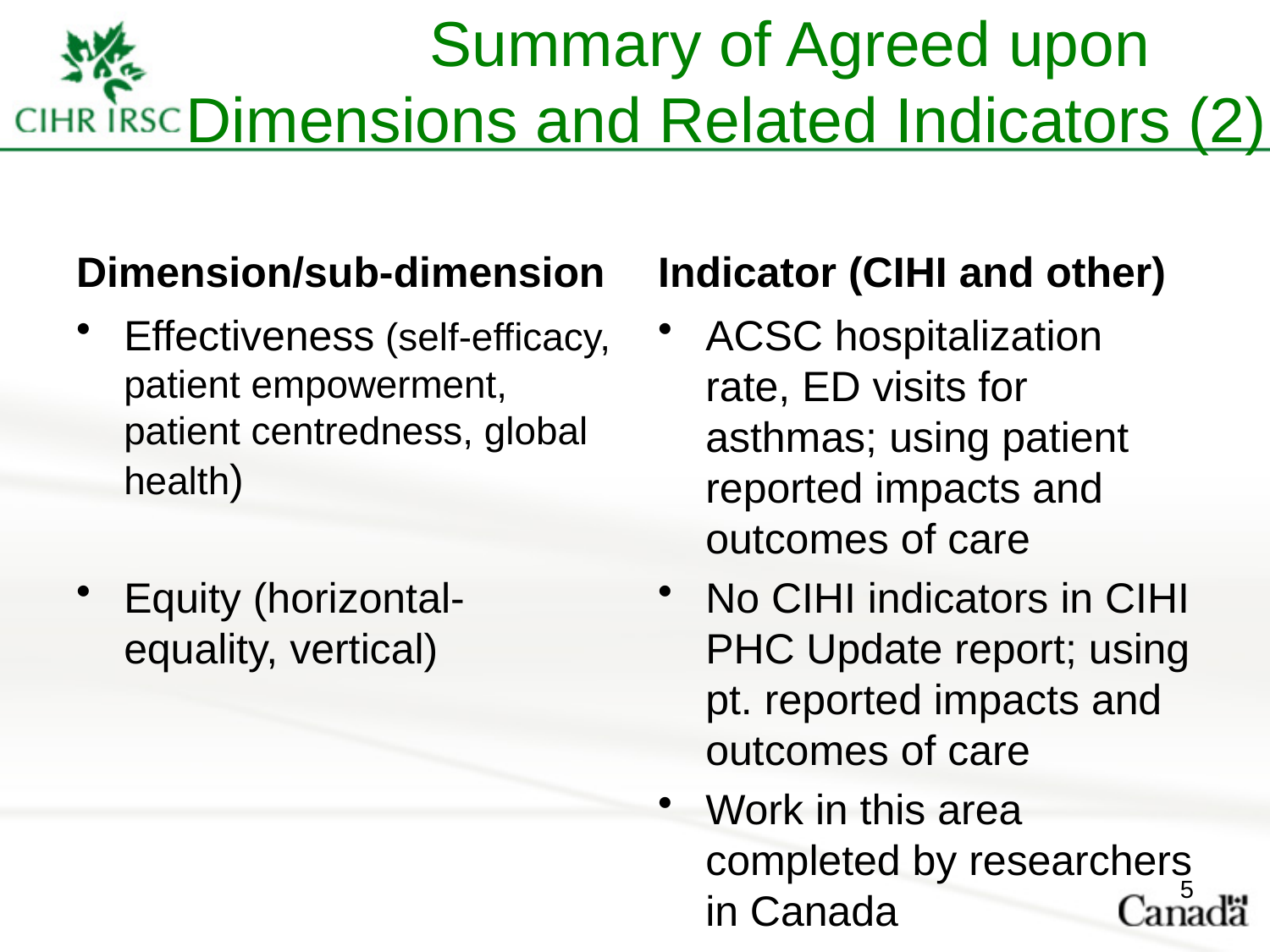

# Summary of Agreed upon Dimensions and Related Indicators (2)
Dimension/sub-dimension
Indicator (CIHI and other)
Effectiveness (self-efficacy, patient empowerment, patient centredness, global health)

Equity (horizontal-equality, vertical)
ACSC hospitalization rate, ED visits for asthmas; using patient reported impacts and outcomes of care
No CIHI indicators in CIHI PHC Update report; using pt. reported impacts and outcomes of care
Work in this area completed by researchers in Canada

5